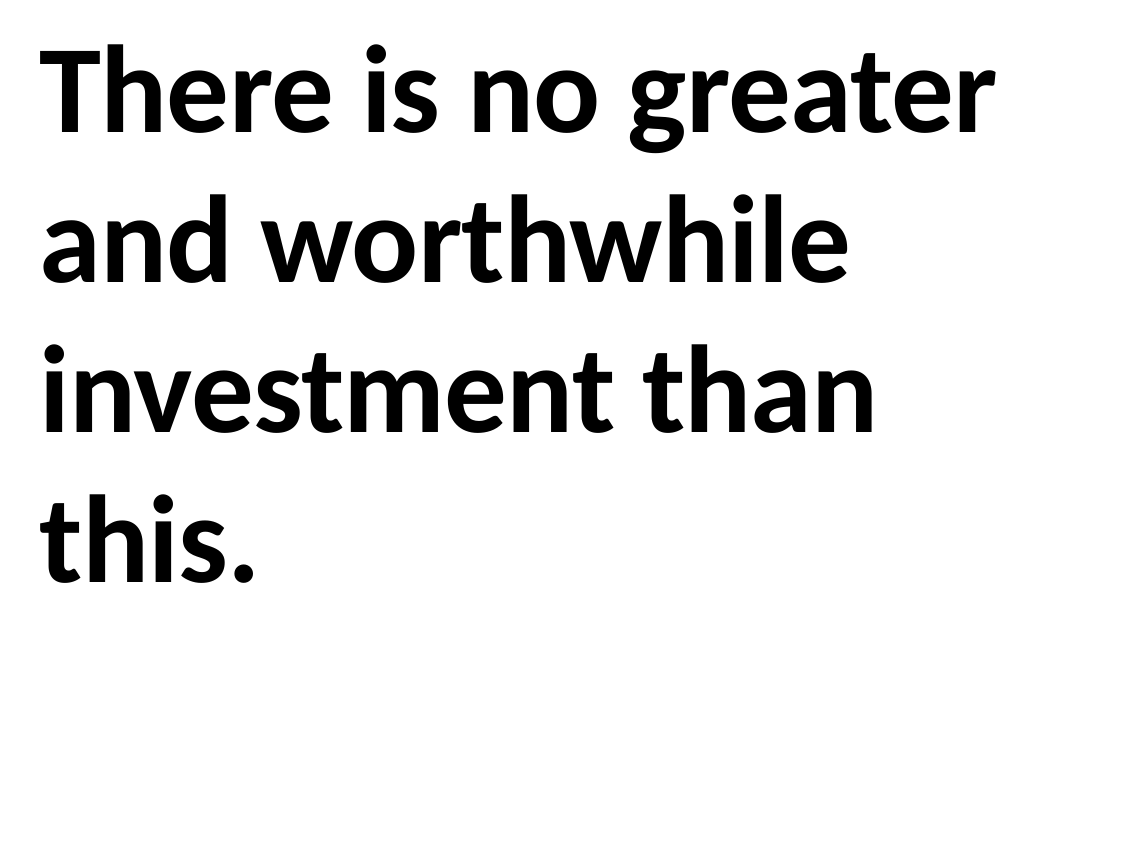

There is no greater and worthwhile investment than this.